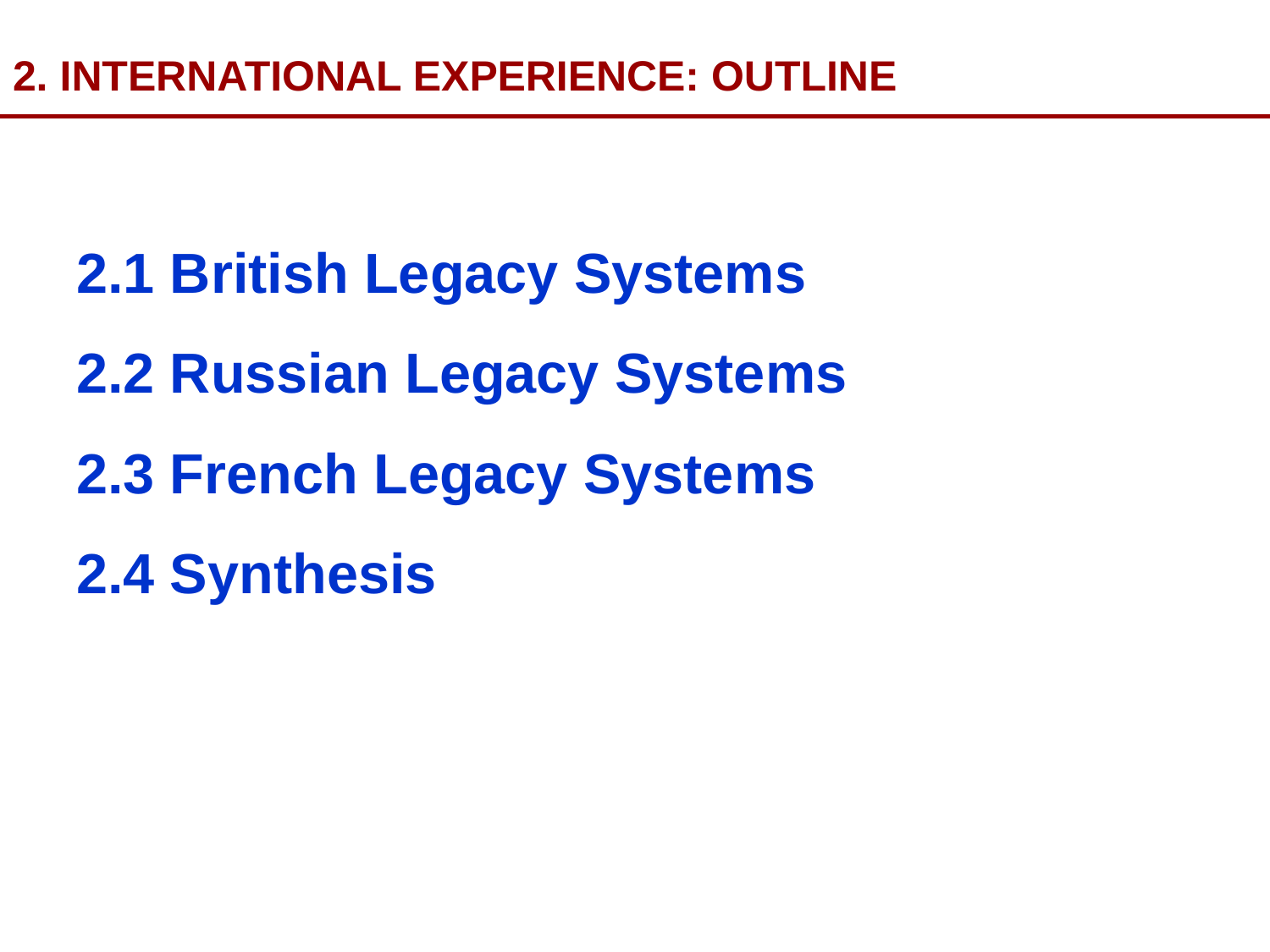

# 2. INTERNATIONAL EXPERIENCE: OUTLINE

2.1 British Legacy Systems
2.2 Russian Legacy Systems
2.3 French Legacy Systems
2.4 Synthesis

13